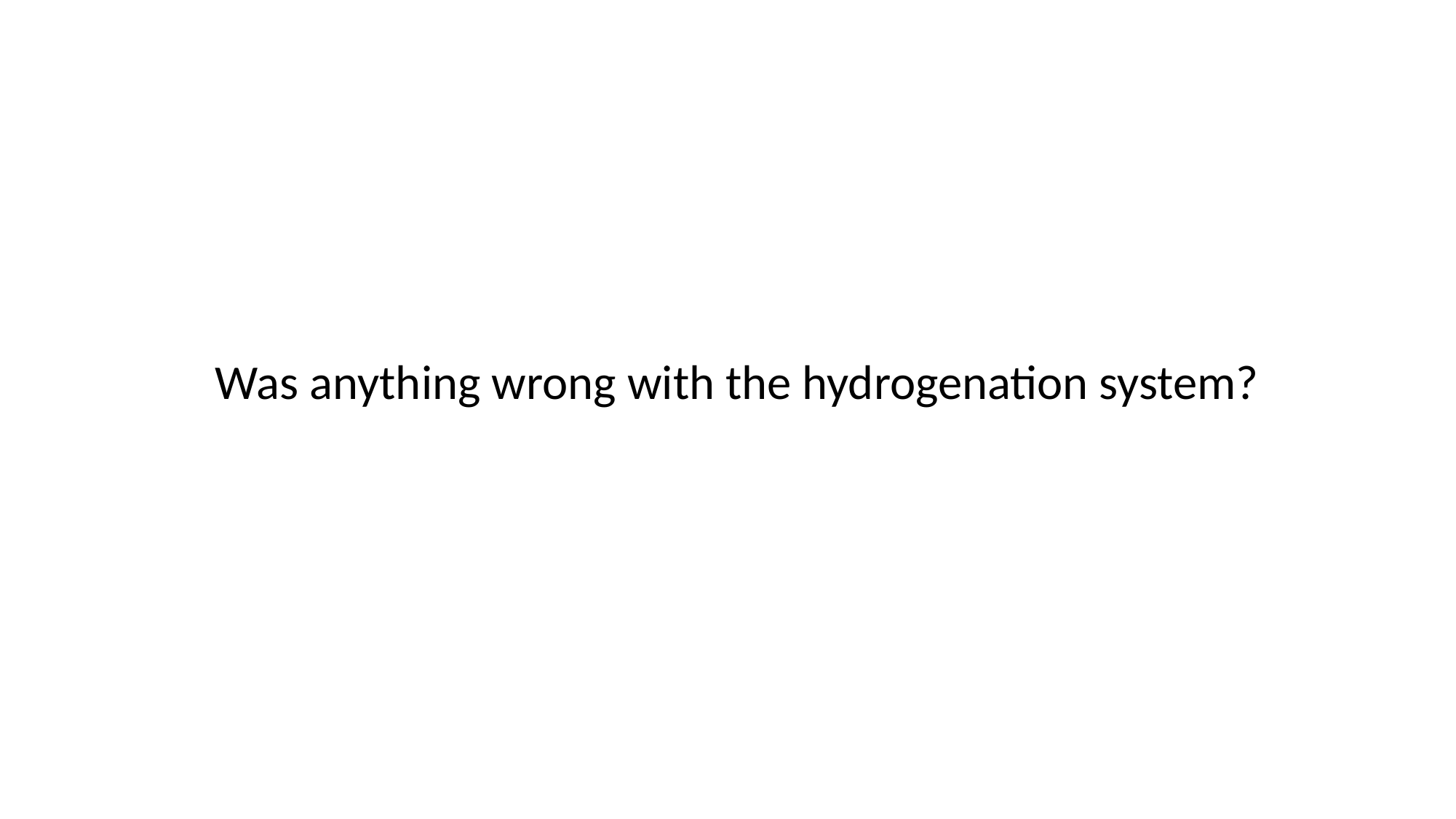

# Was anything wrong with the hydrogenation system?